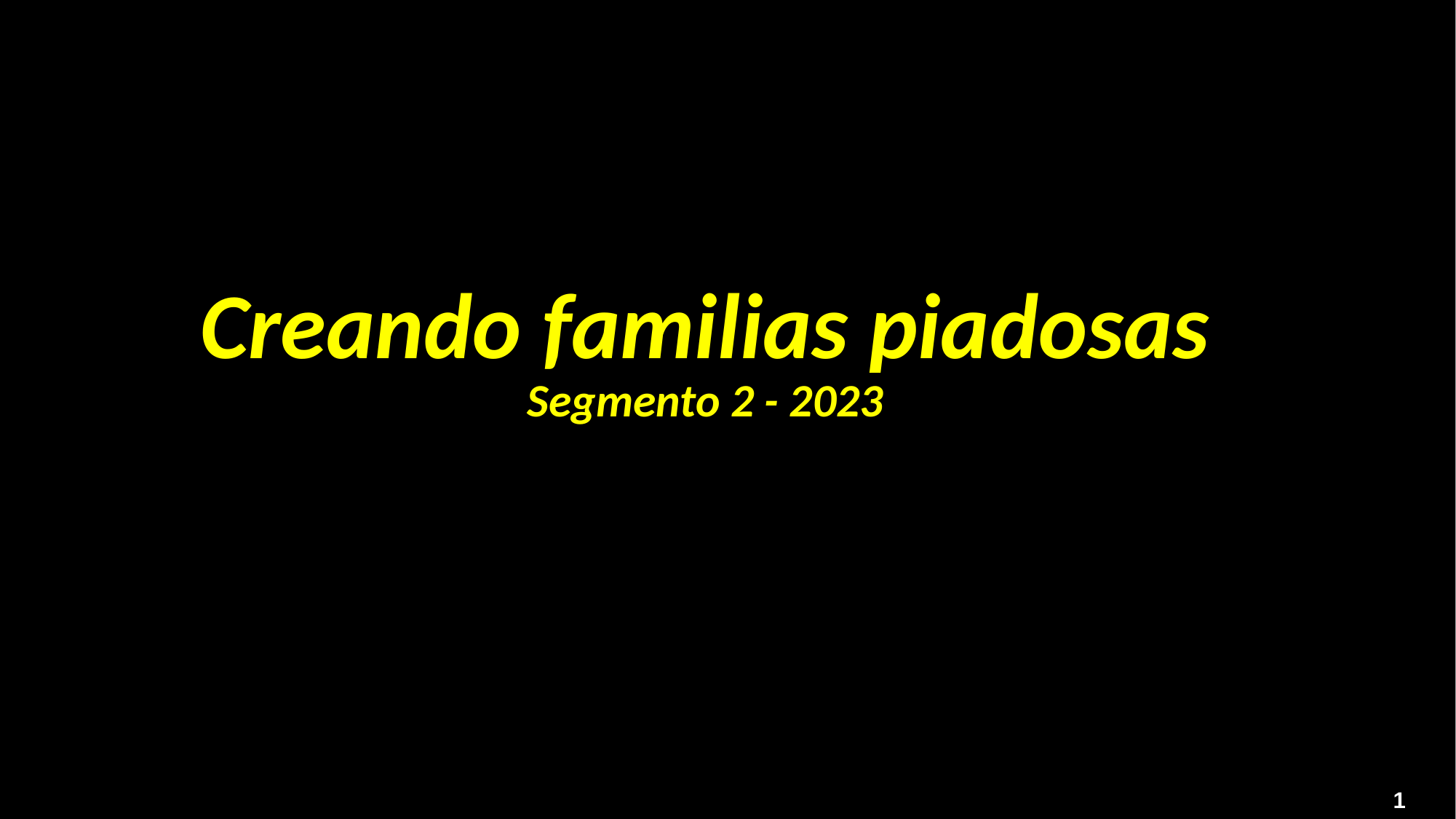

Creando familias piadosas
Segmento 2 - 2023
1